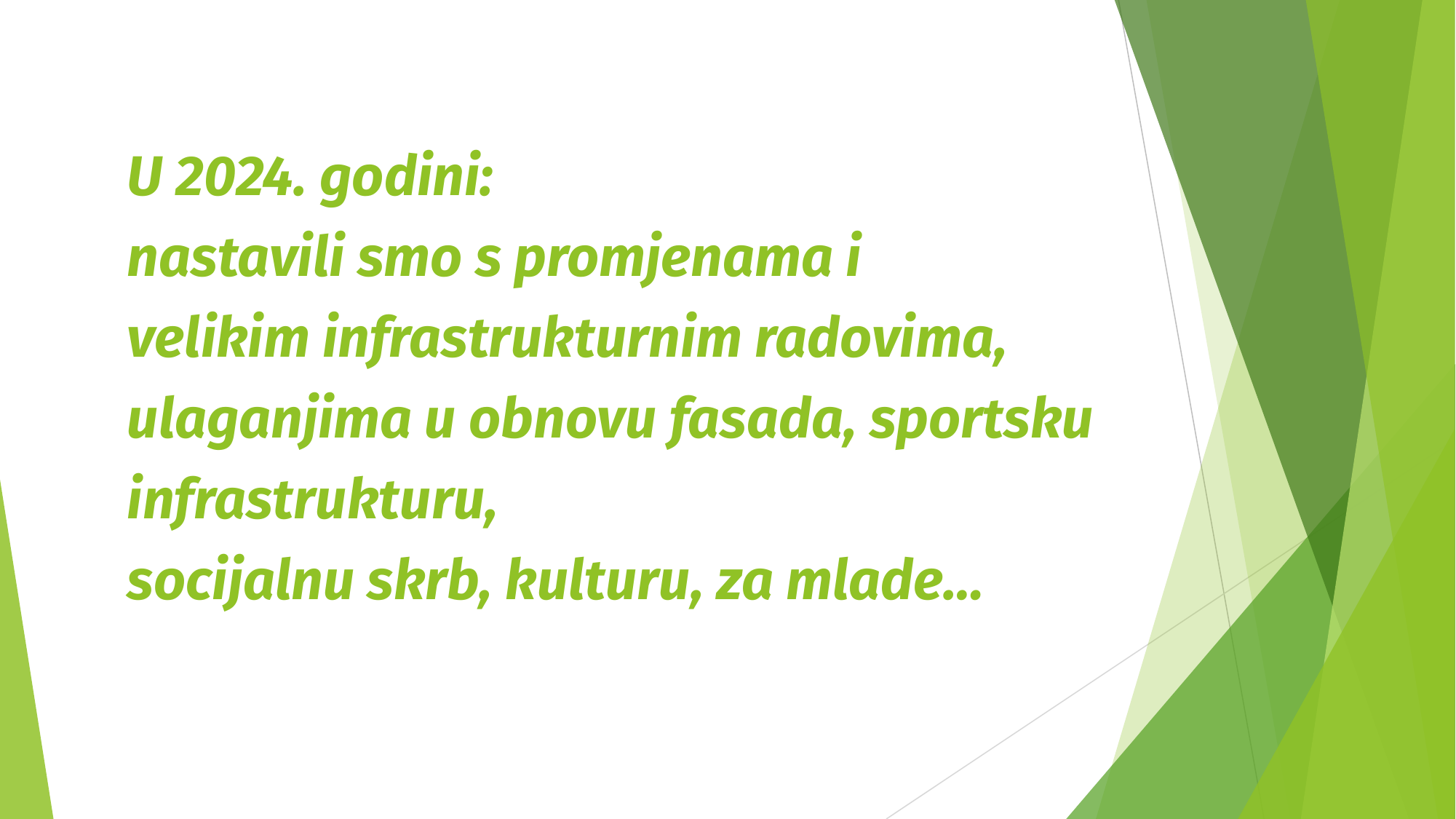

# U 2024. godini: nastavili smo s promjenama i velikim infrastrukturnim radovima, ulaganjima u obnovu fasada, sportsku infrastrukturu, socijalnu skrb, kulturu, za mlade…